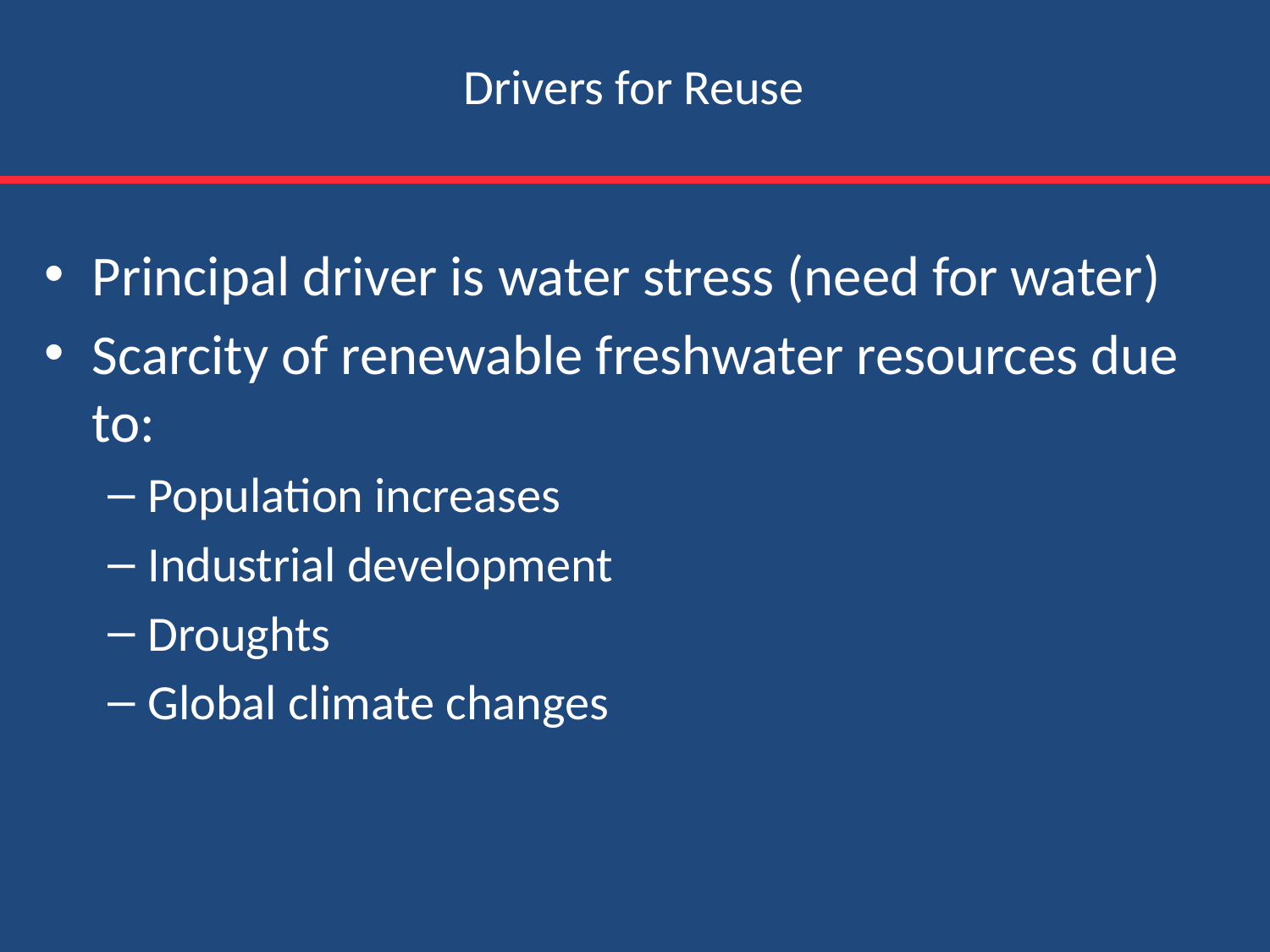

# Drivers for Reuse

Principal driver is water stress (need for water)
Scarcity of renewable freshwater resources due to:
Population increases
Industrial development
Droughts
Global climate changes